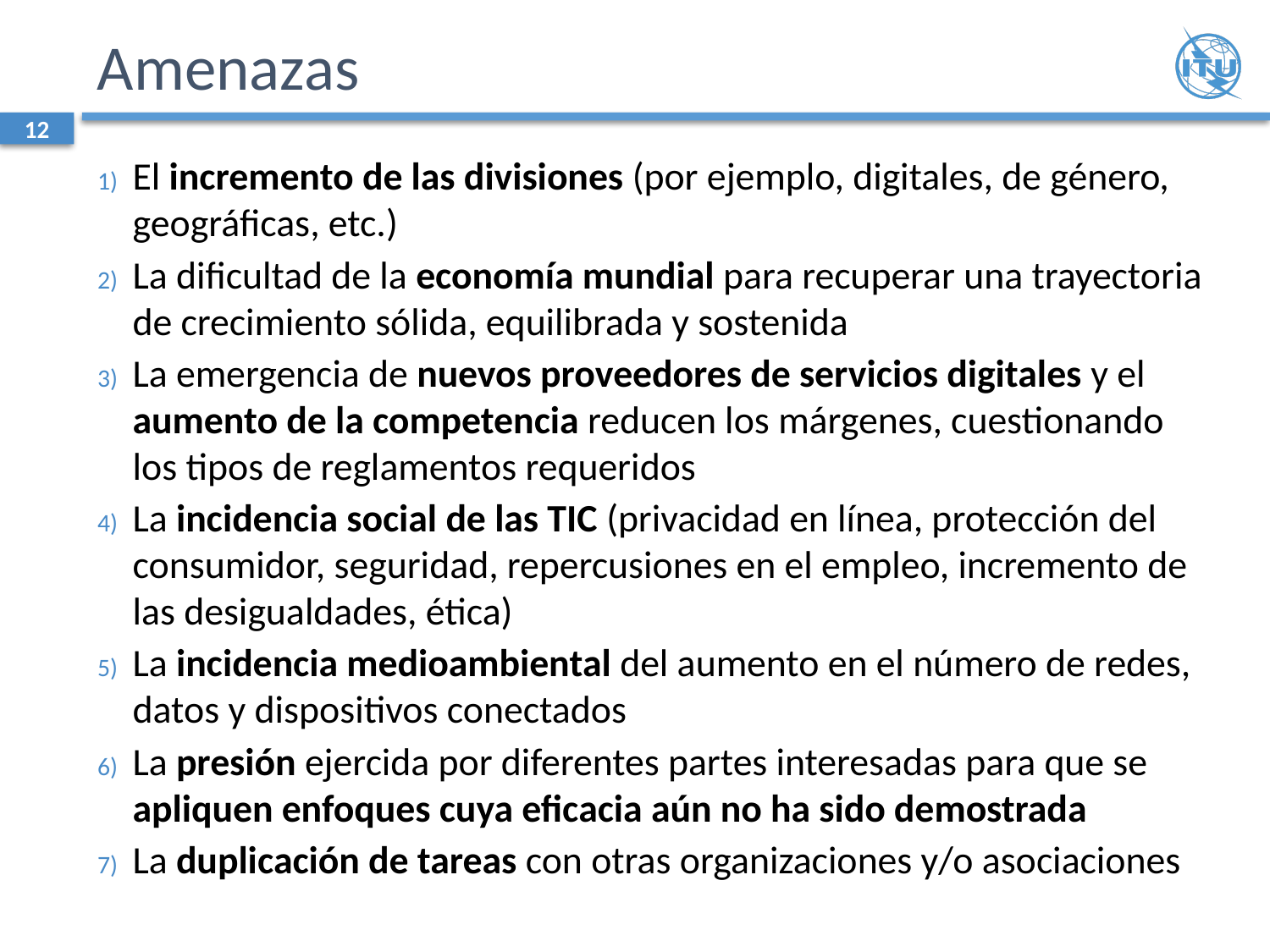

# Amenazas
12
El incremento de las divisiones (por ejemplo, digitales, de género, geográficas, etc.)
La dificultad de la economía mundial para recuperar una trayectoria de crecimiento sólida, equilibrada y sostenida
La emergencia de nuevos proveedores de servicios digitales y el aumento de la competencia reducen los márgenes, cuestionando los tipos de reglamentos requeridos
La incidencia social de las TIC (privacidad en línea, protección del consumidor, seguridad, repercusiones en el empleo, incremento de las desigualdades, ética)
La incidencia medioambiental del aumento en el número de redes, datos y dispositivos conectados
La presión ejercida por diferentes partes interesadas para que se apliquen enfoques cuya eficacia aún no ha sido demostrada
La duplicación de tareas con otras organizaciones y/o asociaciones